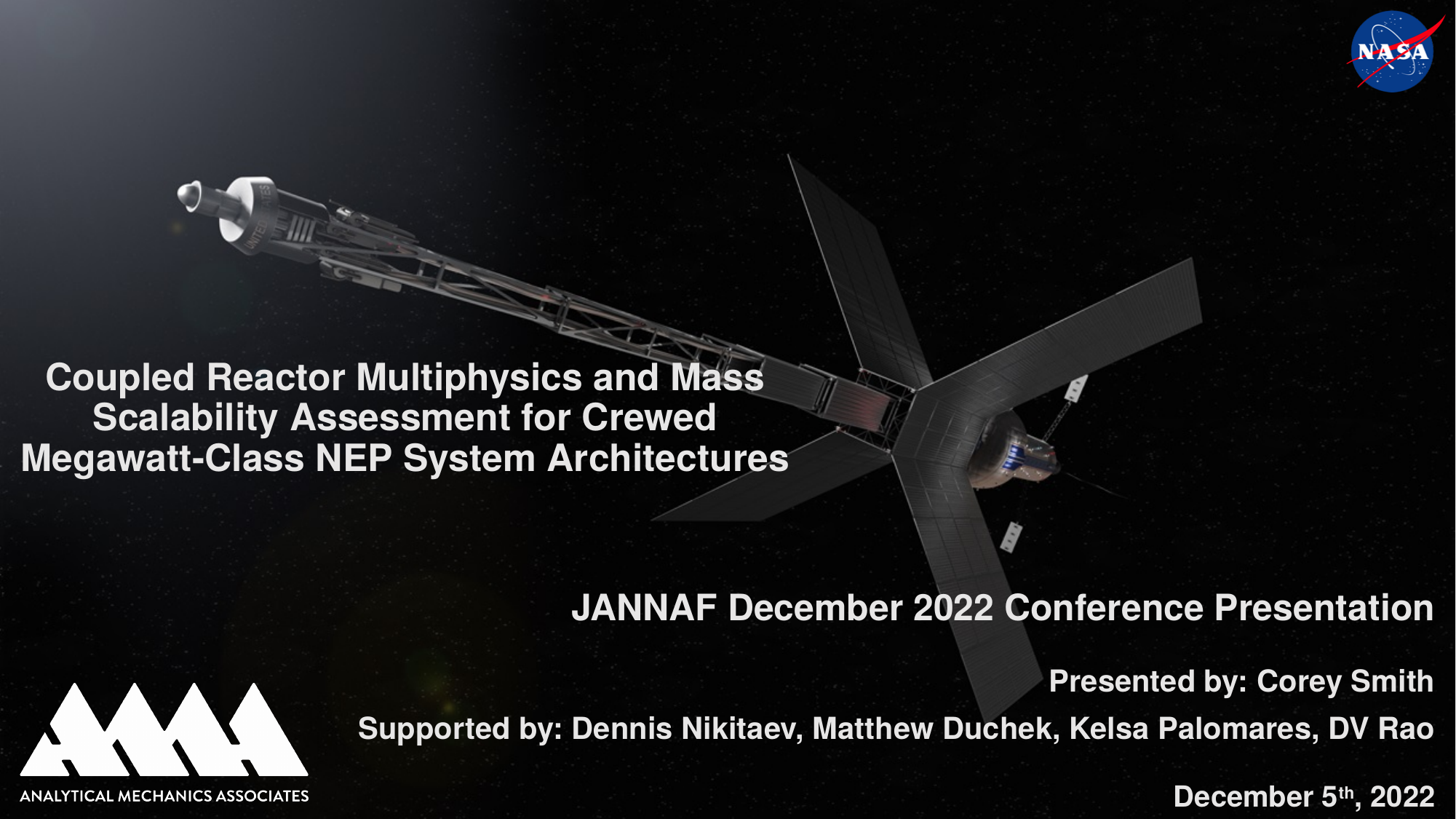

# Coupled Reactor Multiphysics and Mass Scalability Assessment for Crewed Megawatt-Class NEP System Architectures
JANNAF December 2022 Conference Presentation
Presented by: Corey Smith
Supported by: Dennis Nikitaev, Matthew Duchek, Kelsa Palomares, DV Rao
December 5th, 2022